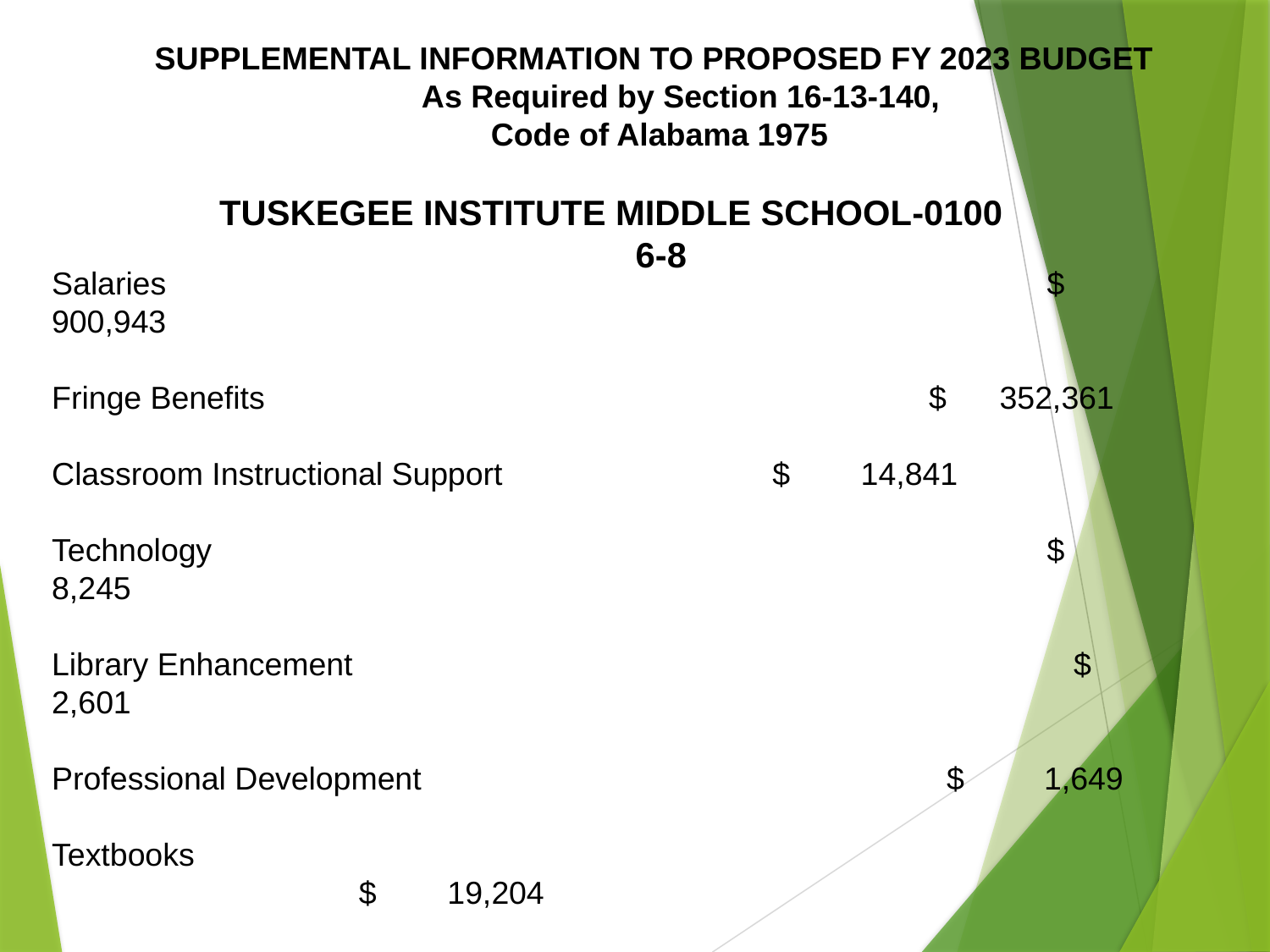

SUPPLEMENTAL INFORMATION TO PROPOSED FY 2023 BUDGET
	                                As Required by Section 16-13-140,
			           Code of Alabama 1975

	         TUSKEGEE INSTITUTE MIDDLE SCHOOL-0100
                                                                6-8
Salaries				                                                       $       900,943

Fringe Benefits		                                                        $      352,361

Classroom Instructional Support  	                        $        14,841

Technology			                                                       $           8,245

Library Enhancement					               $           2,601

Professional Development				               $         1,649

Textbooks									      $        19,204

Total Foundation Program					     $   1,299,844